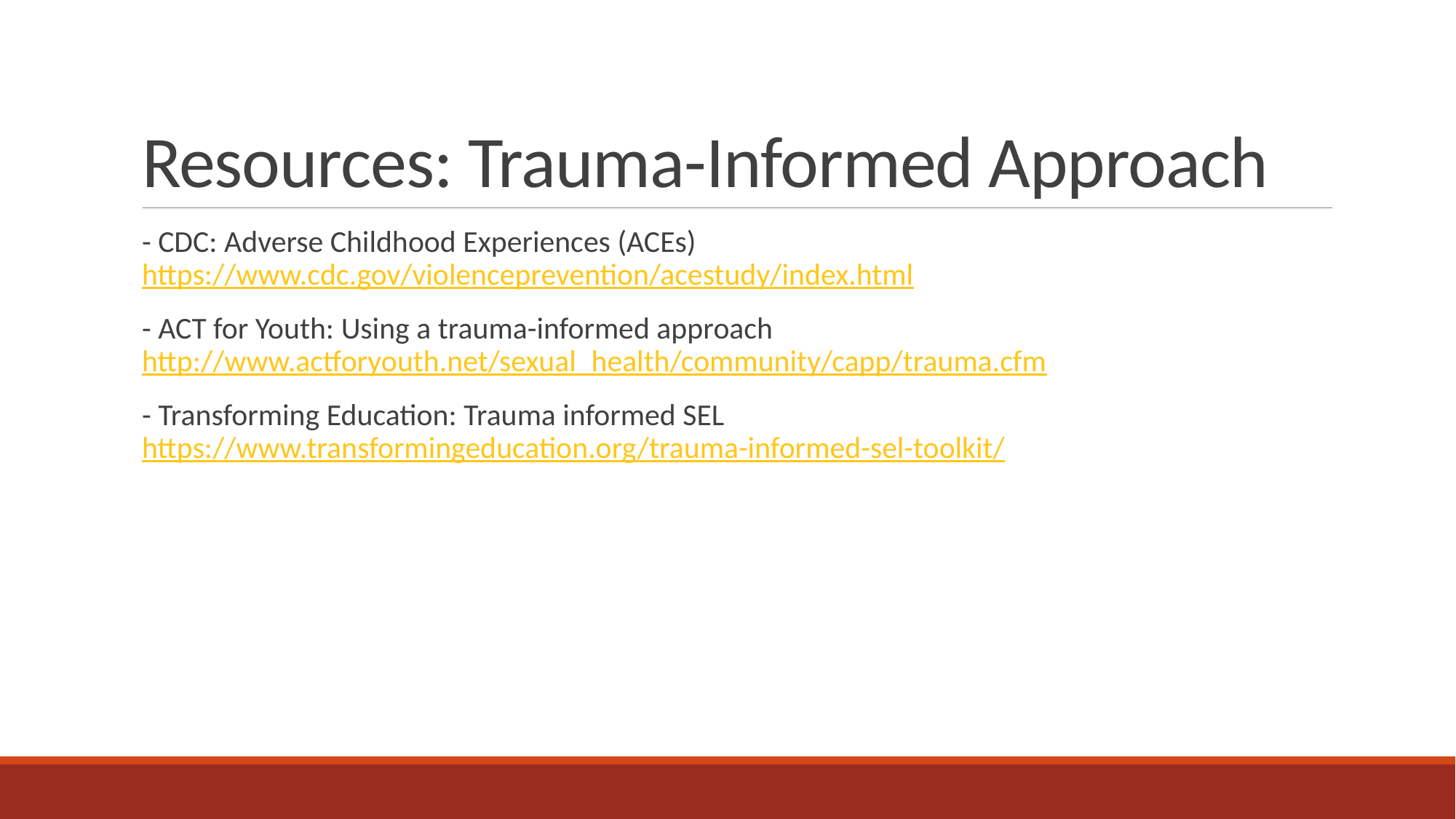

# Resources: Trauma-Informed Approach
- CDC: Adverse Childhood Experiences (ACEs)                                                      https://www.cdc.gov/violenceprevention/acestudy/index.html
- ACT for Youth: Using a trauma-informed approach http://www.actforyouth.net/sexual_health/community/capp/trauma.cfm
- Transforming Education: Trauma informed SEL https://www.transformingeducation.org/trauma-informed-sel-toolkit/